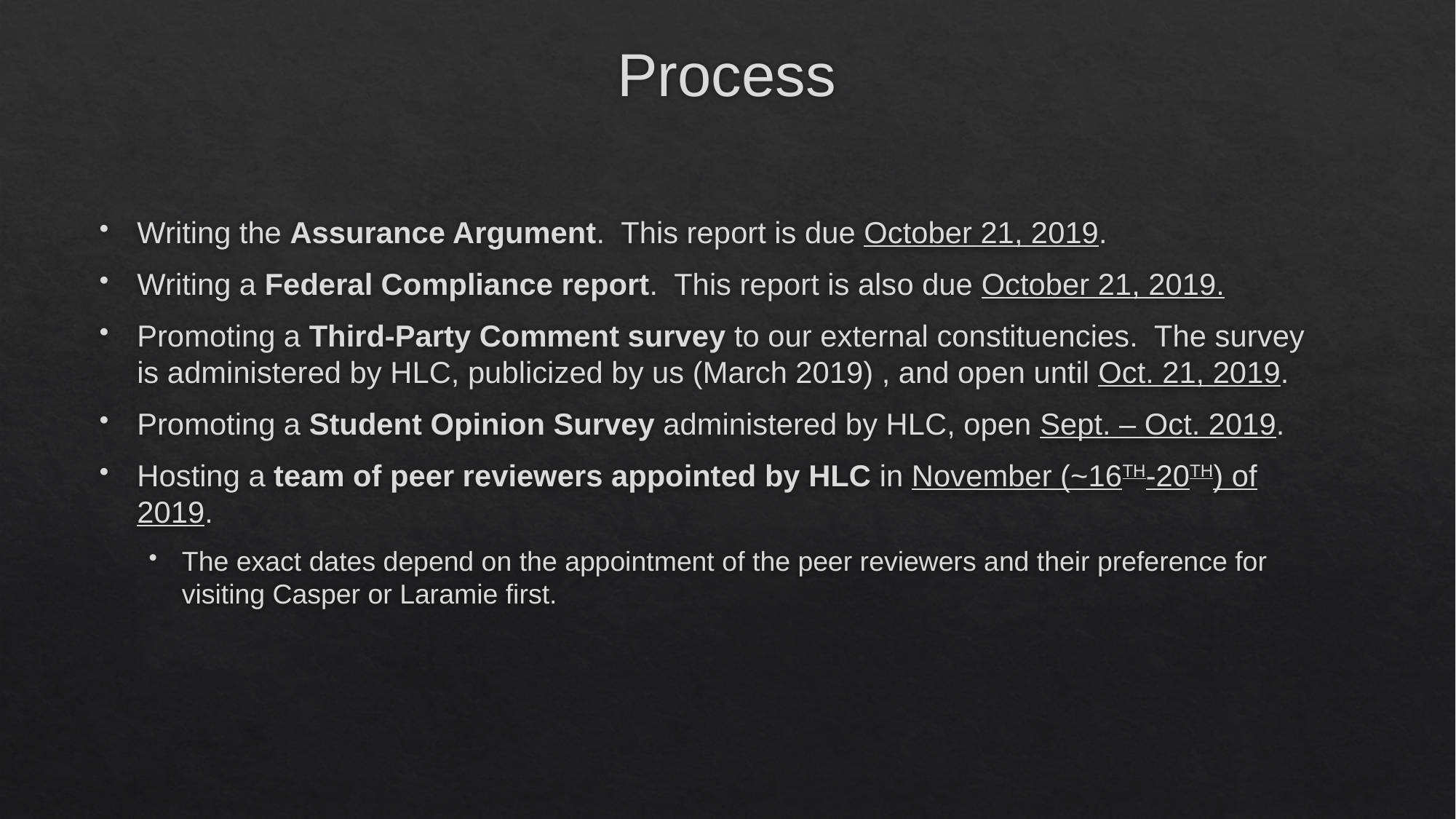

# Process
Writing the Assurance Argument.  This report is due October 21, 2019.
Writing a Federal Compliance report.  This report is also due October 21, 2019.
Promoting a Third-Party Comment survey to our external constituencies.  The survey is administered by HLC, publicized by us (March 2019) , and open until Oct. 21, 2019.
Promoting a Student Opinion Survey administered by HLC, open Sept. – Oct. 2019.
Hosting a team of peer reviewers appointed by HLC in November (~16TH-20TH) of 2019.
The exact dates depend on the appointment of the peer reviewers and their preference for visiting Casper or Laramie first.